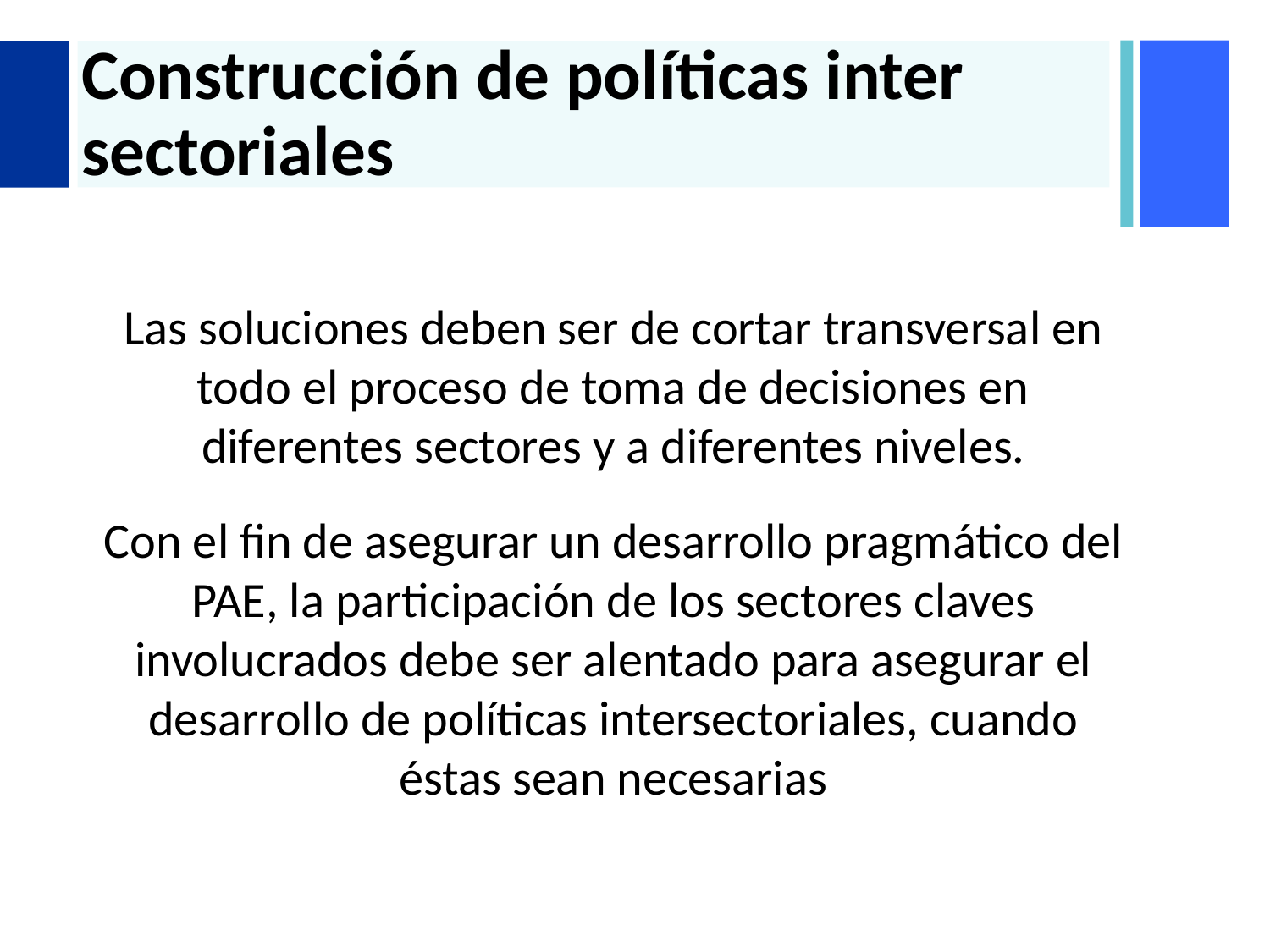

# Construcción de políticas inter sectoriales
Las soluciones deben ser de cortar transversal en todo el proceso de toma de decisiones en diferentes sectores y a diferentes niveles.
Con el fin de asegurar un desarrollo pragmático del PAE, la participación de los sectores claves involucrados debe ser alentado para asegurar el desarrollo de políticas intersectoriales, cuando éstas sean necesarias